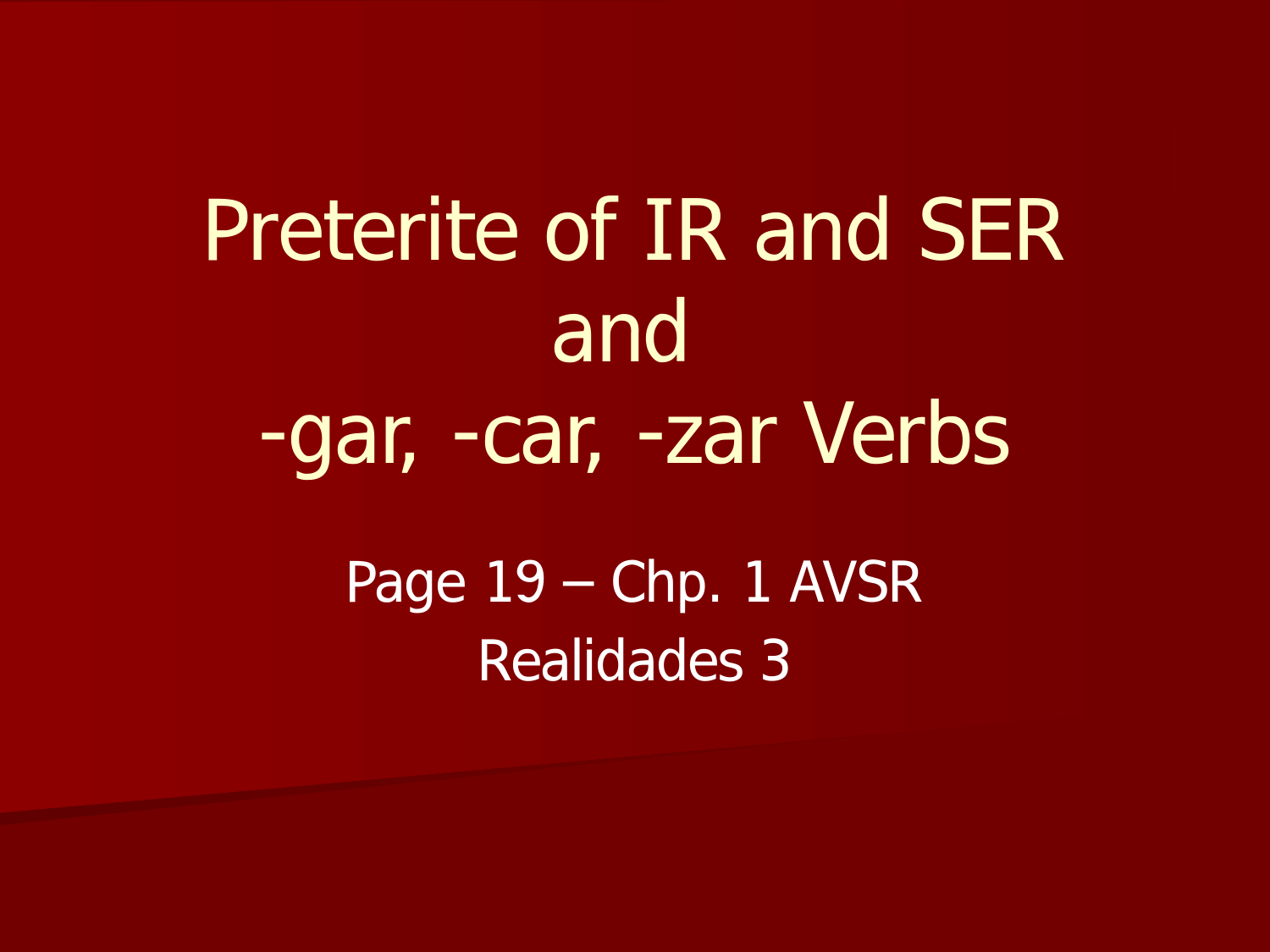

# Preterite of IR and SER and -gar, -car, -zar Verbs
Page 19 – Chp. 1 AVSR
Realidades 3